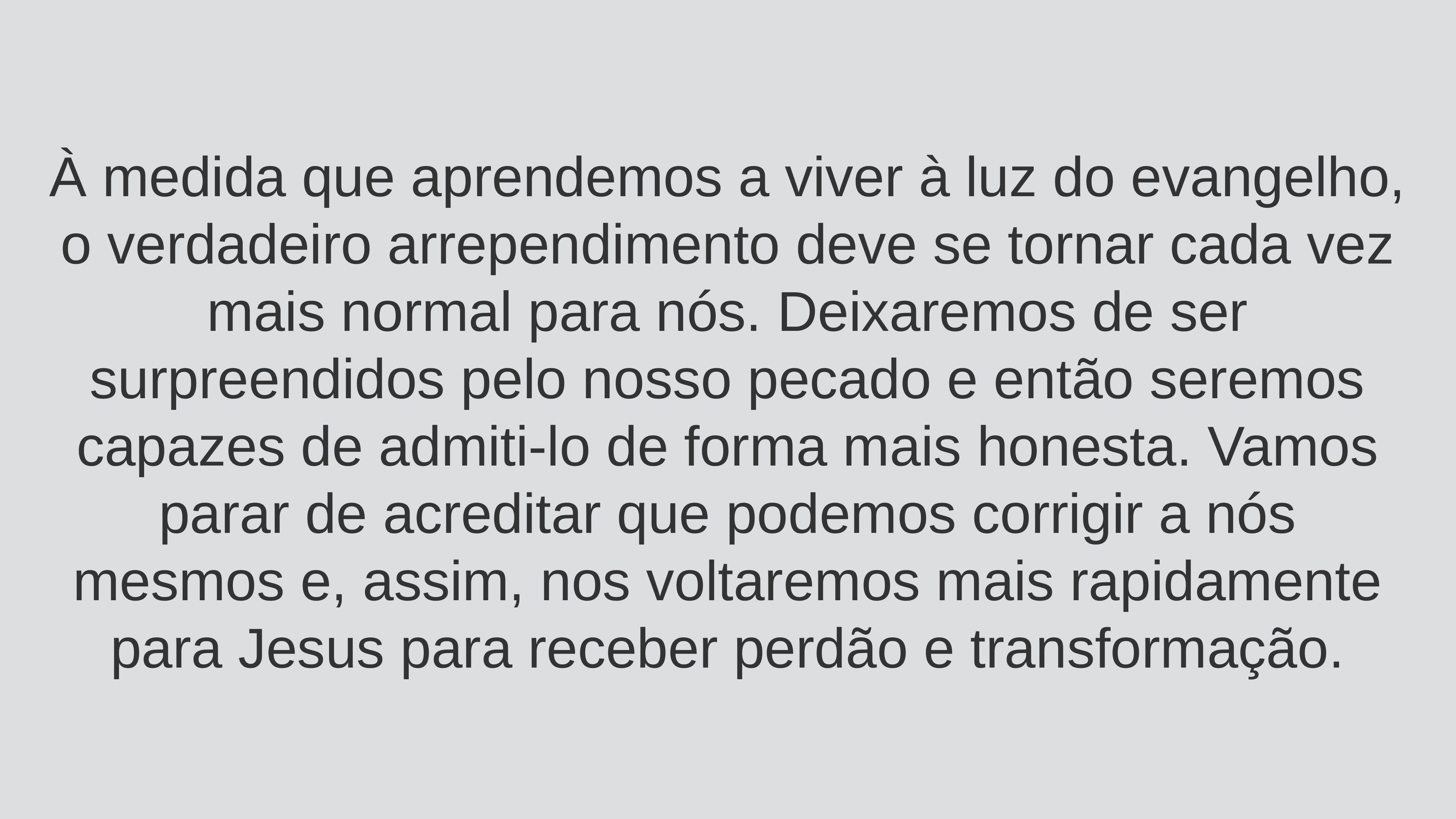

À medida que aprendemos a viver à luz do evangelho, o verdadeiro arrependimento deve se tornar cada vez mais normal para nós. Deixaremos de ser surpreendidos pelo nosso pecado e então seremos capazes de admiti-lo de forma mais honesta. Vamos parar de acreditar que podemos corrigir a nós mesmos e, assim, nos voltaremos mais rapidamente para Jesus para receber perdão e transformação.